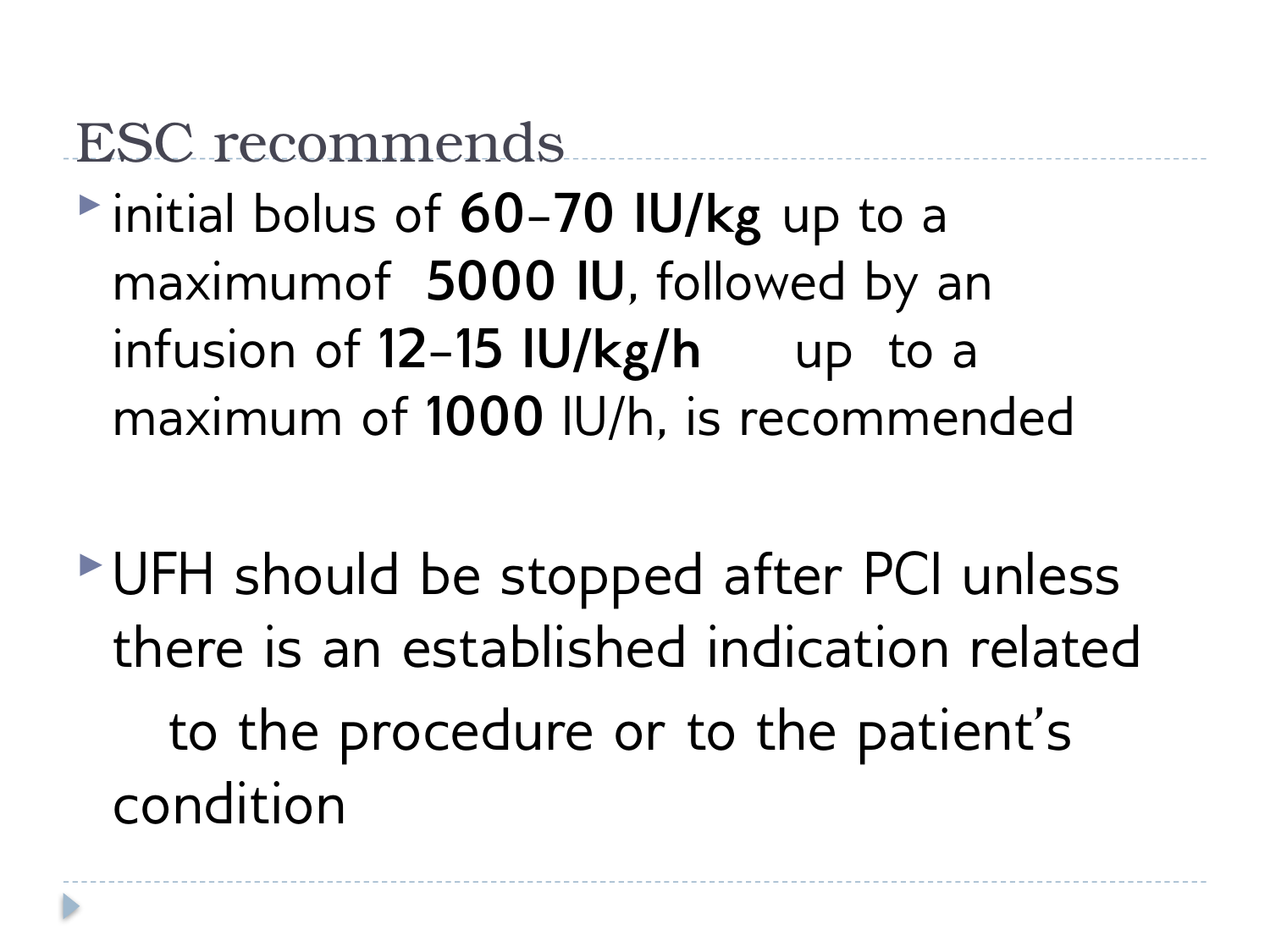

# ESC recommends
initial bolus of 60–70 IU/kg up to a maximumof  5000 IU, followed by an infusion of 12–15 IU/kg/h     up  to a maximum of 1000 IU/h, is recommended

UFH should be stopped after PCI unless there is an established indication related
     to the procedure or to the patient’s condition